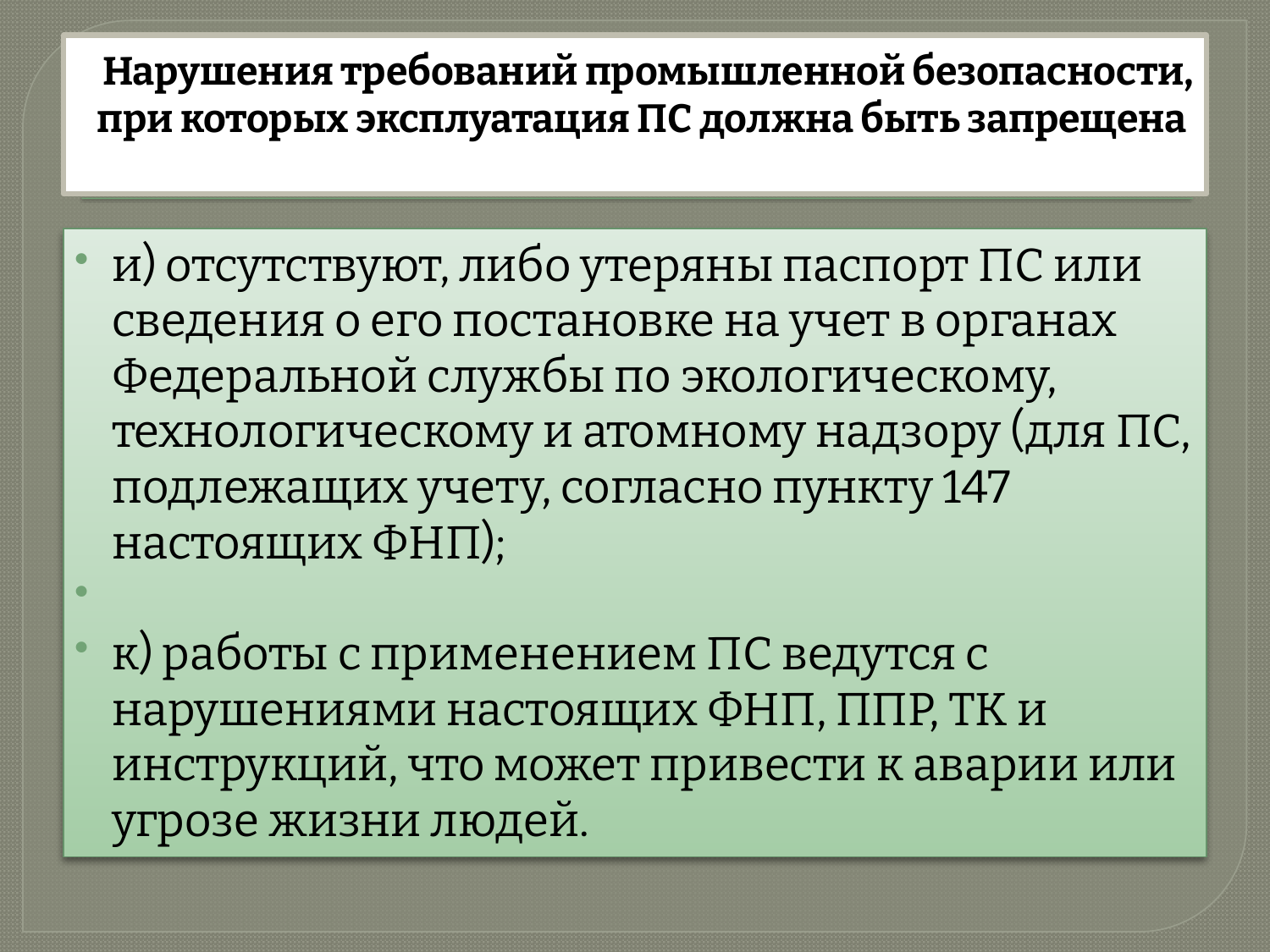

# Нарушения требований промышленной безопасности, при которых эксплуатация ПС должна быть запрещена
и) отсутствуют, либо утеряны паспорт ПС или сведения о его постановке на учет в органах Федеральной службы по экологическому, технологическому и атомному надзору (для ПС, подлежащих учету, согласно пункту 147 настоящих ФНП);

к) работы с применением ПС ведутся с нарушениями настоящих ФНП, ППР, ТК и инструкций, что может привести к аварии или угрозе жизни людей.